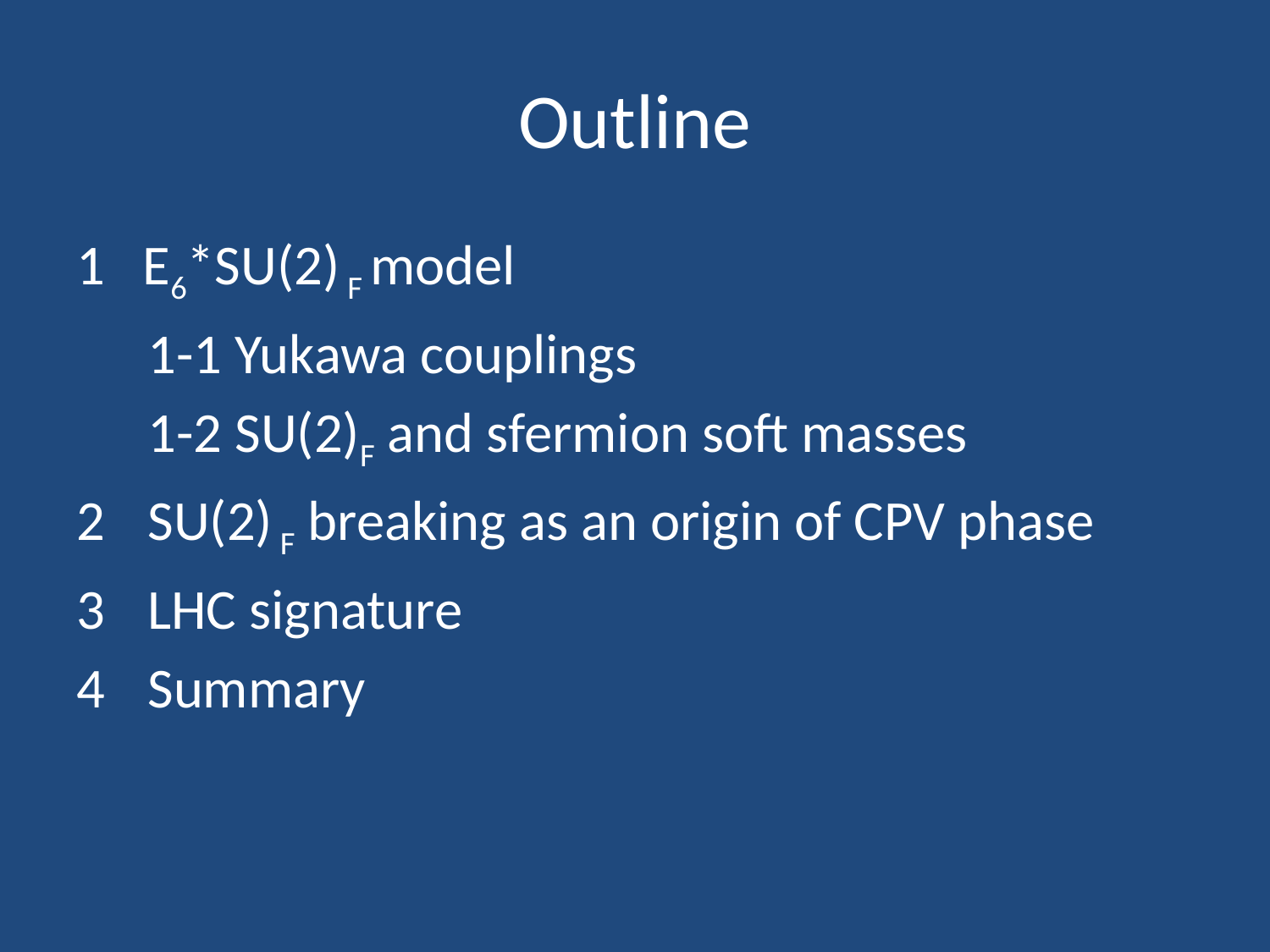

# Outline
1   E6*SU(2) F model
	1-1 Yukawa couplings
	1-2 SU(2)F and sfermion soft masses
SU(2) F breaking as an origin of CPV phase
LHC signature
Summary